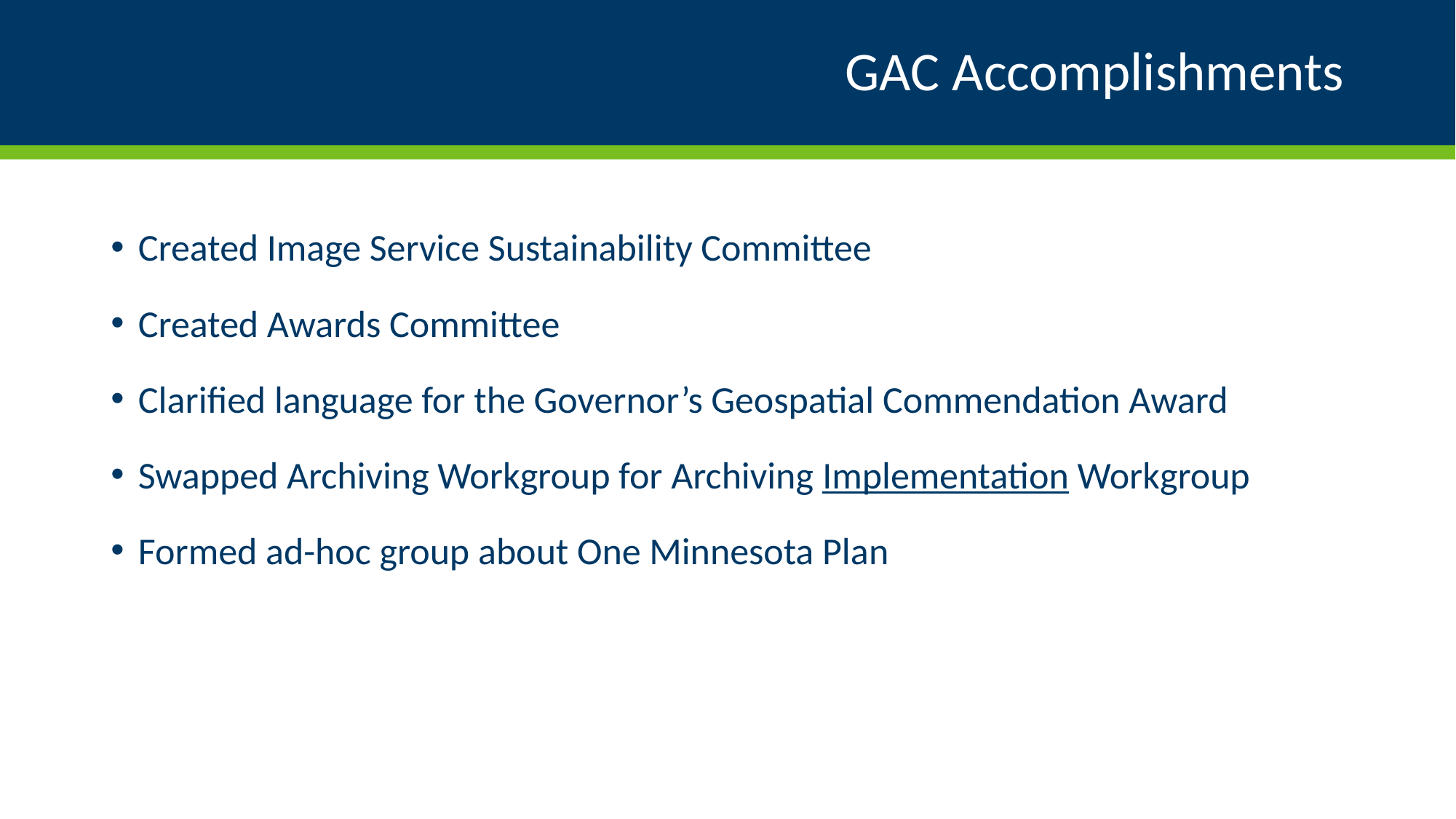

# GAC Accomplishments
Created Image Service Sustainability Committee
Created Awards Committee
Clarified language for the Governor’s Geospatial Commendation Award
Swapped Archiving Workgroup for Archiving Implementation Workgroup
Formed ad-hoc group about One Minnesota Plan